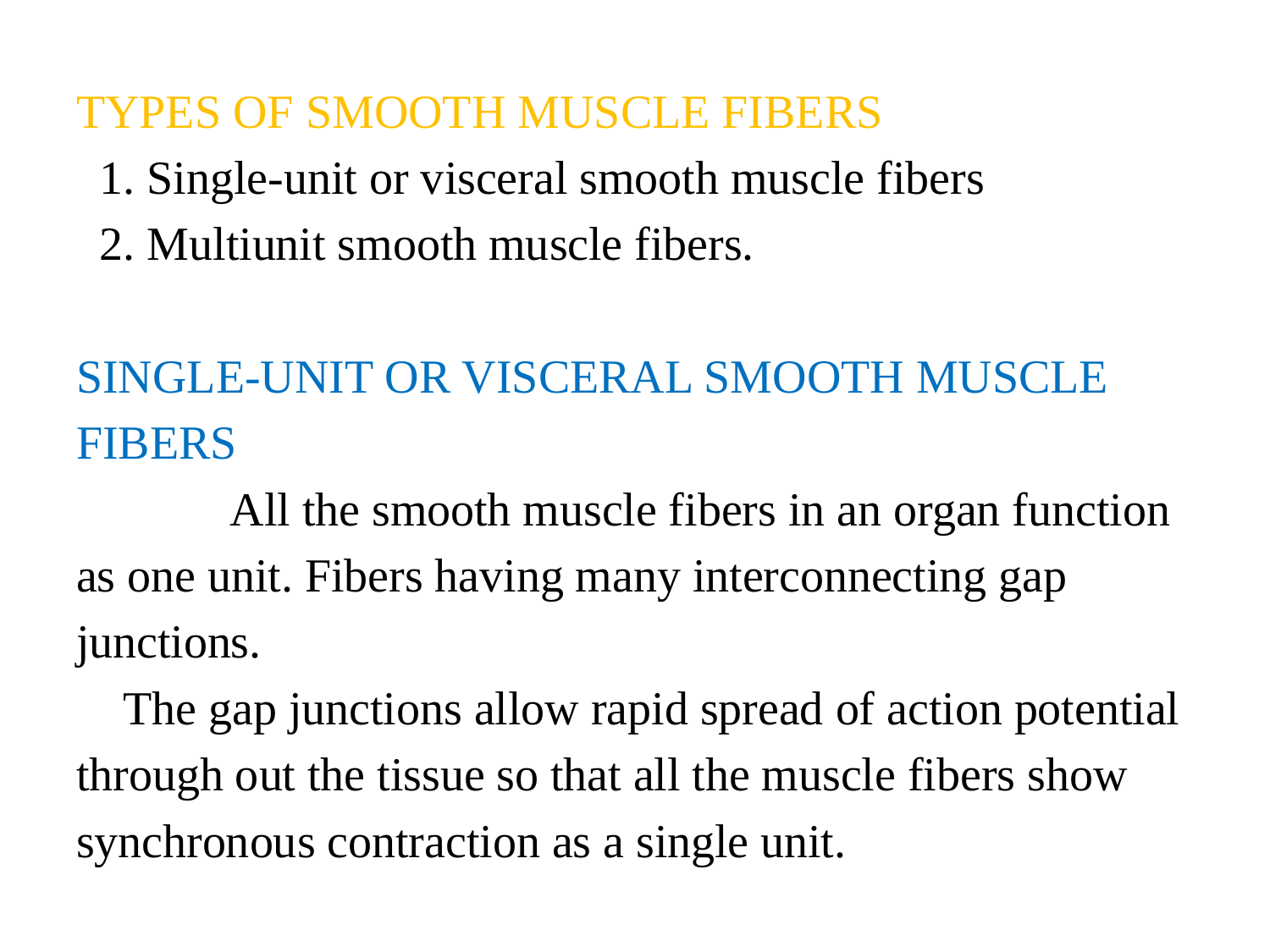

TYPES OF SMOOTH MUSCLE FIBERS
  1. Single-unit or visceral smooth muscle fibers
  2. Multiunit smooth muscle fibers.

SINGLE-UNIT OR VISCERAL SMOOTH MUSCLE
FIBERS
     	All the smooth muscle fibers in an organ function
as one unit. Fibers having many interconnecting gap
junctions.
	The gap junctions allow rapid spread of action potential
through out the tissue so that all the muscle fibers show
synchronous contraction as a single unit.